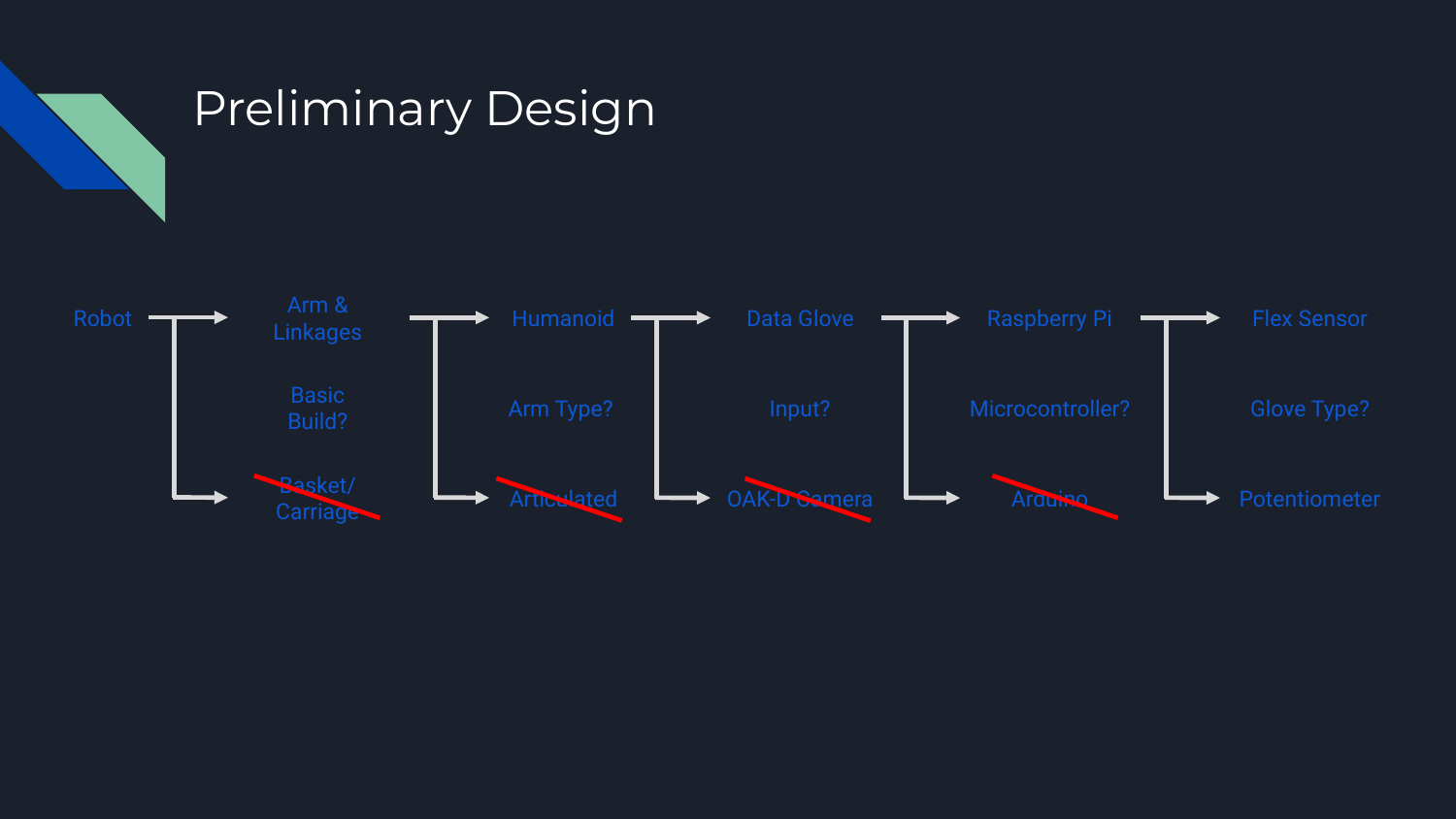

# Preliminary Design
Robot
Arm & Linkages
Humanoid
Flex Sensor
Data Glove
Raspberry Pi
Basic Build?
Arm Type?
Glove Type?
Input?
Microcontroller?
Basket/
Carriage
Articulated
Potentiometer
OAK-D Camera
Arduino